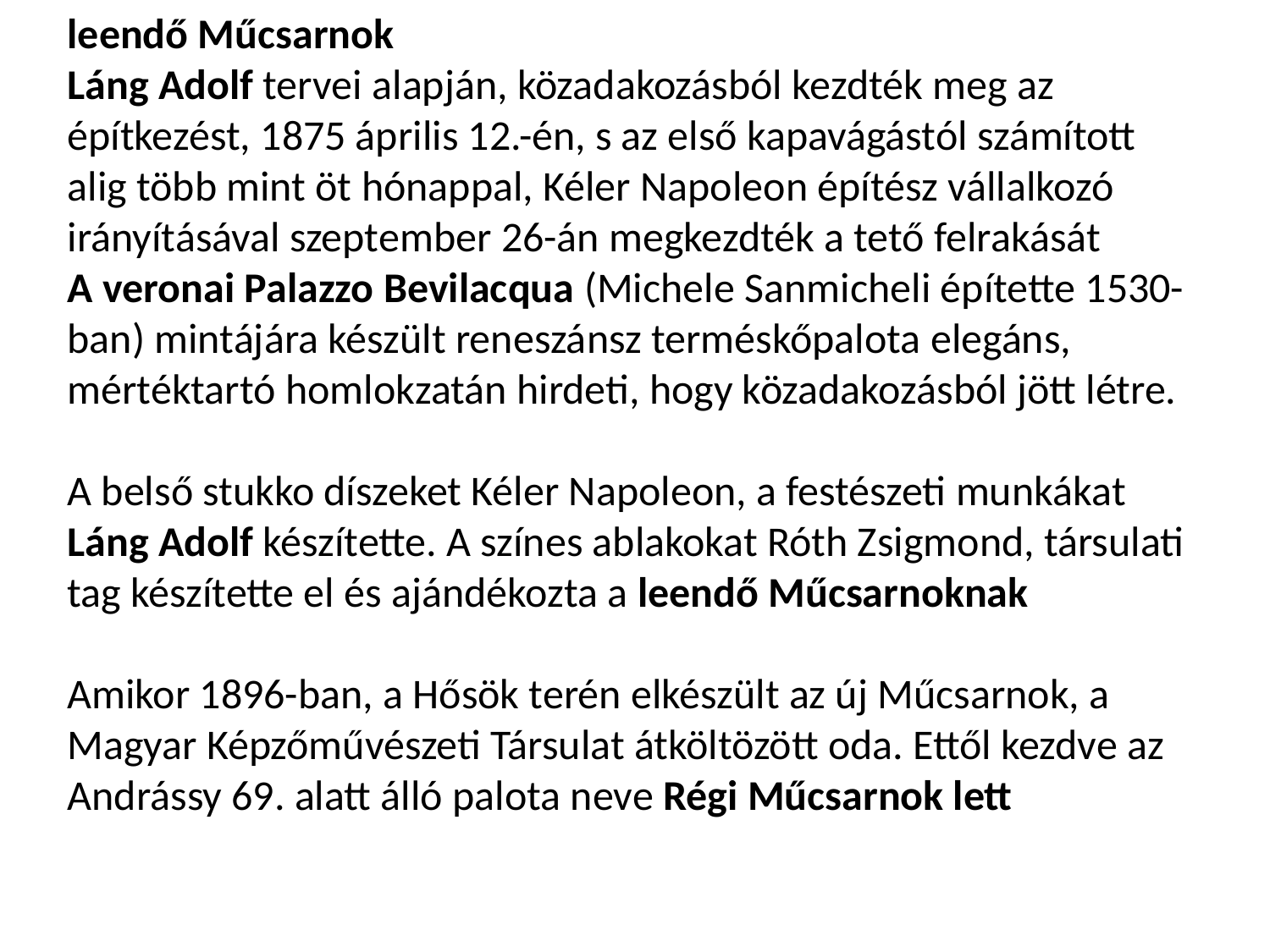

leendő Műcsarnok
Láng Adolf tervei alapján, közadakozásból kezdték meg az építkezést, 1875 április 12.-én, s az első kapavágástól számított alig több mint öt hónappal, Kéler Napoleon építész vállalkozó irányításával szeptember 26-án megkezdték a tető felrakását
A veronai Palazzo Bevilacqua (Michele Sanmicheli építette 1530-ban) mintájára készült reneszánsz terméskőpalota elegáns, mértéktartó homlokzatán hirdeti, hogy közadakozásból jött létre.

A belső stukko díszeket Kéler Napoleon, a festészeti munkákat Láng Adolf készítette. A színes ablakokat Róth Zsigmond, társulati tag készítette el és ajándékozta a leendő Műcsarnoknak

Amikor 1896-ban, a Hősök terén elkészült az új Műcsarnok, a Magyar Képzőművészeti Társulat átköltözött oda. Ettől kezdve az Andrássy 69. alatt álló palota neve Régi Műcsarnok lett